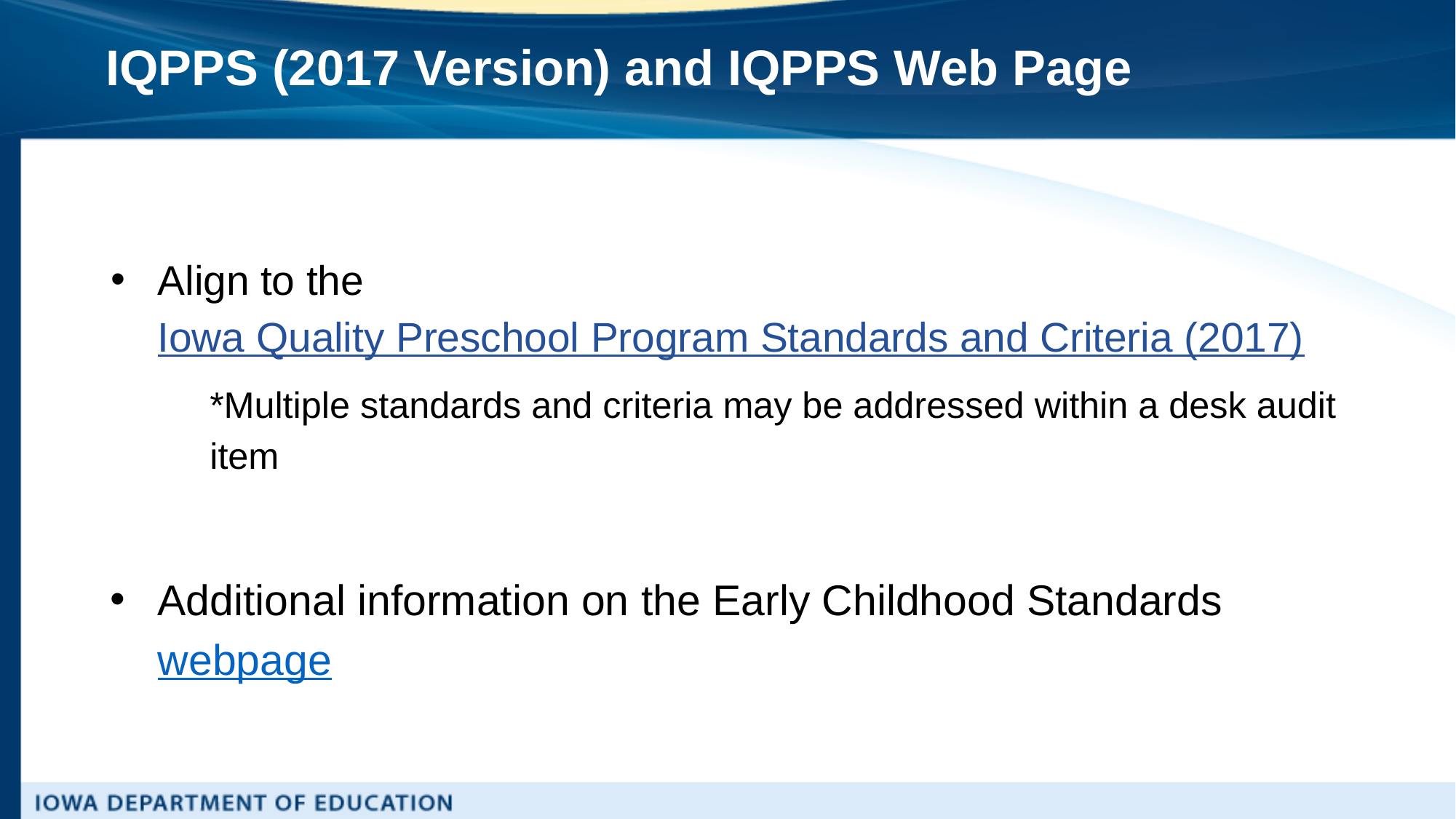

# IQPPS (2017 Version) and IQPPS Web Page

Align to the Iowa Quality Preschool Program Standards and Criteria (2017)
*Multiple standards and criteria may be addressed within a desk audit item

Additional information on the Early Childhood Standards webpage